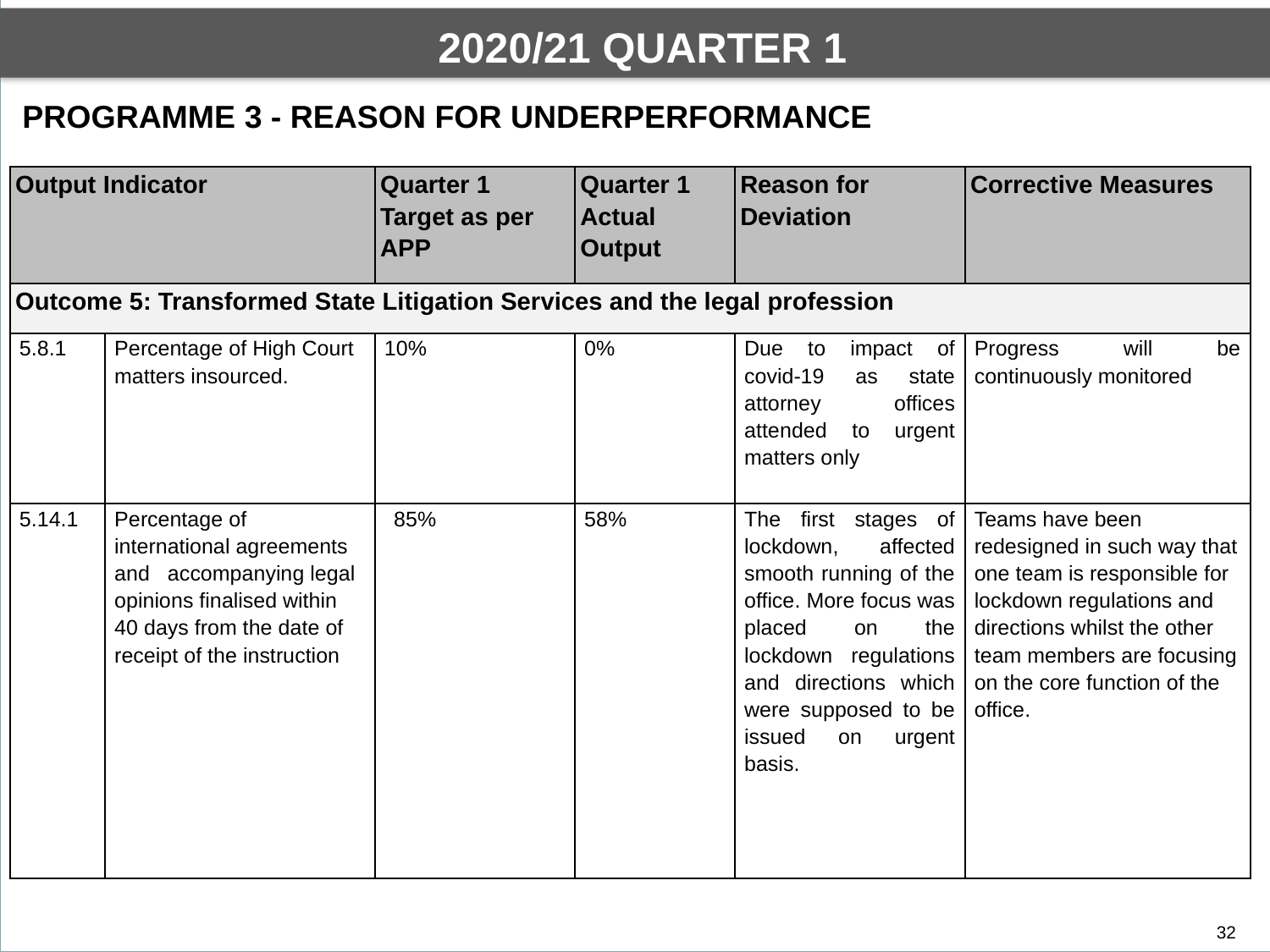

By the end of financial year under review, the Department achieved 57 out of 112 planned targets. This performance translated to 51% of the targets achieved.
2020/21 QUARTER 1
DEPARTMENTAL PERFORMANCE: PROGRAMME 1
PROGRAMME 3 - REASON FOR UNDERPERFORMANCE
| Output Indicator |  | Quarter 1 Target as per APP | Quarter 1 Actual Output | Reason for Deviation | Corrective Measures |
| --- | --- | --- | --- | --- | --- |
| Outcome 5: Transformed State Litigation Services and the legal profession |  |  |  |  |  |
| 5.8.1 | Percentage of High Court matters insourced. | 10% | 0% | Due to impact of covid-19 as state attorney offices attended to urgent matters only | Progress will be continuously monitored |
| 5.14.1 | Percentage of international agreements and accompanying legal opinions finalised within 40 days from the date of receipt of the instruction | 85% | 58% | The first stages of lockdown, affected smooth running of the office. More focus was placed on the lockdown regulations and directions which were supposed to be issued on urgent basis. | Teams have been redesigned in such way that one team is responsible for lockdown regulations and directions whilst the other team members are focusing on the core function of the office. |
32
32